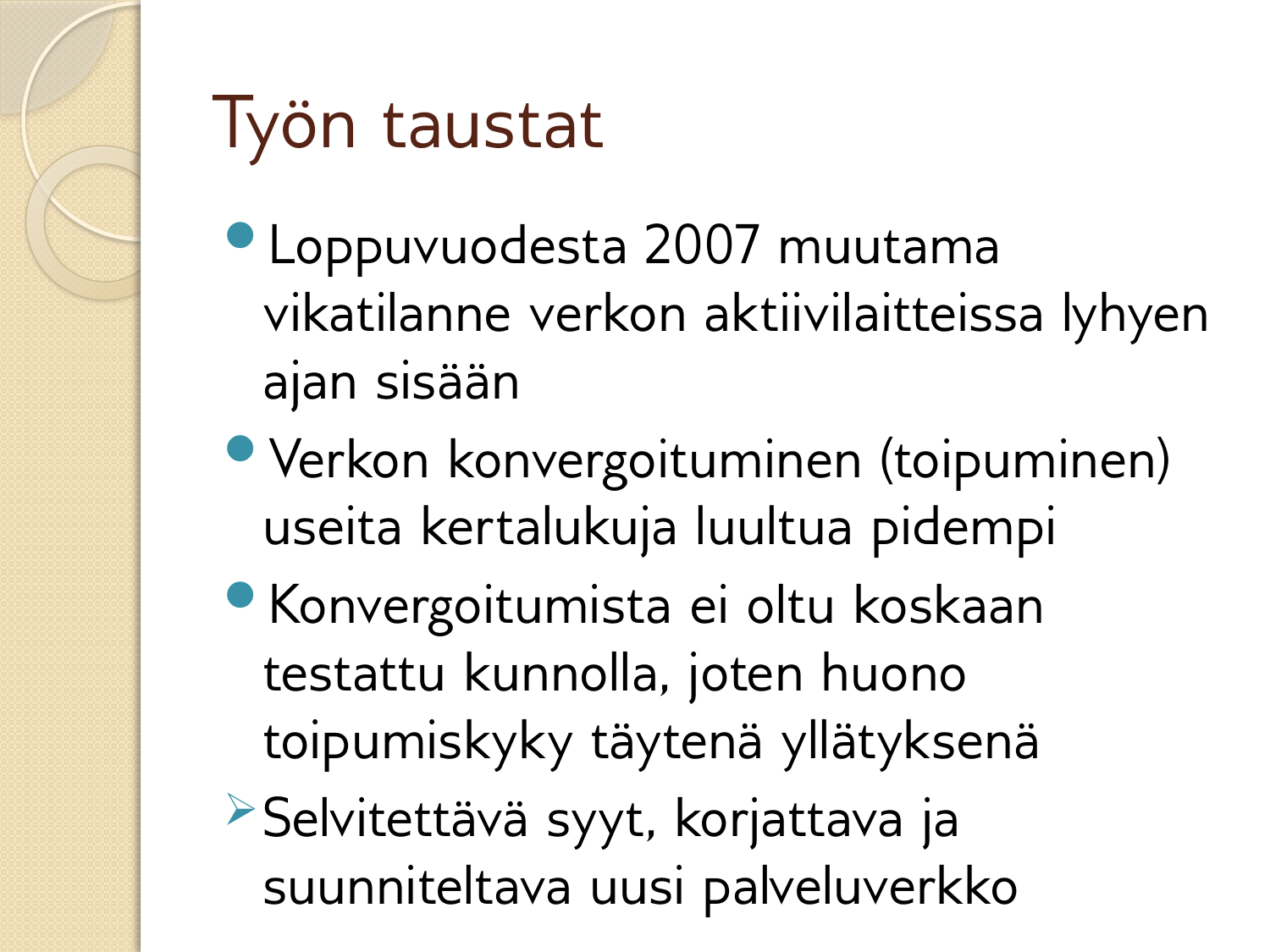

# Työn taustat
Loppuvuodesta 2007 muutama vikatilanne verkon aktiivilaitteissa lyhyen ajan sisään
Verkon konvergoituminen (toipuminen) useita kertalukuja luultua pidempi
Konvergoitumista ei oltu koskaan testattu kunnolla, joten huono toipumiskyky täytenä yllätyksenä
Selvitettävä syyt, korjattava ja suunniteltava uusi palveluverkko